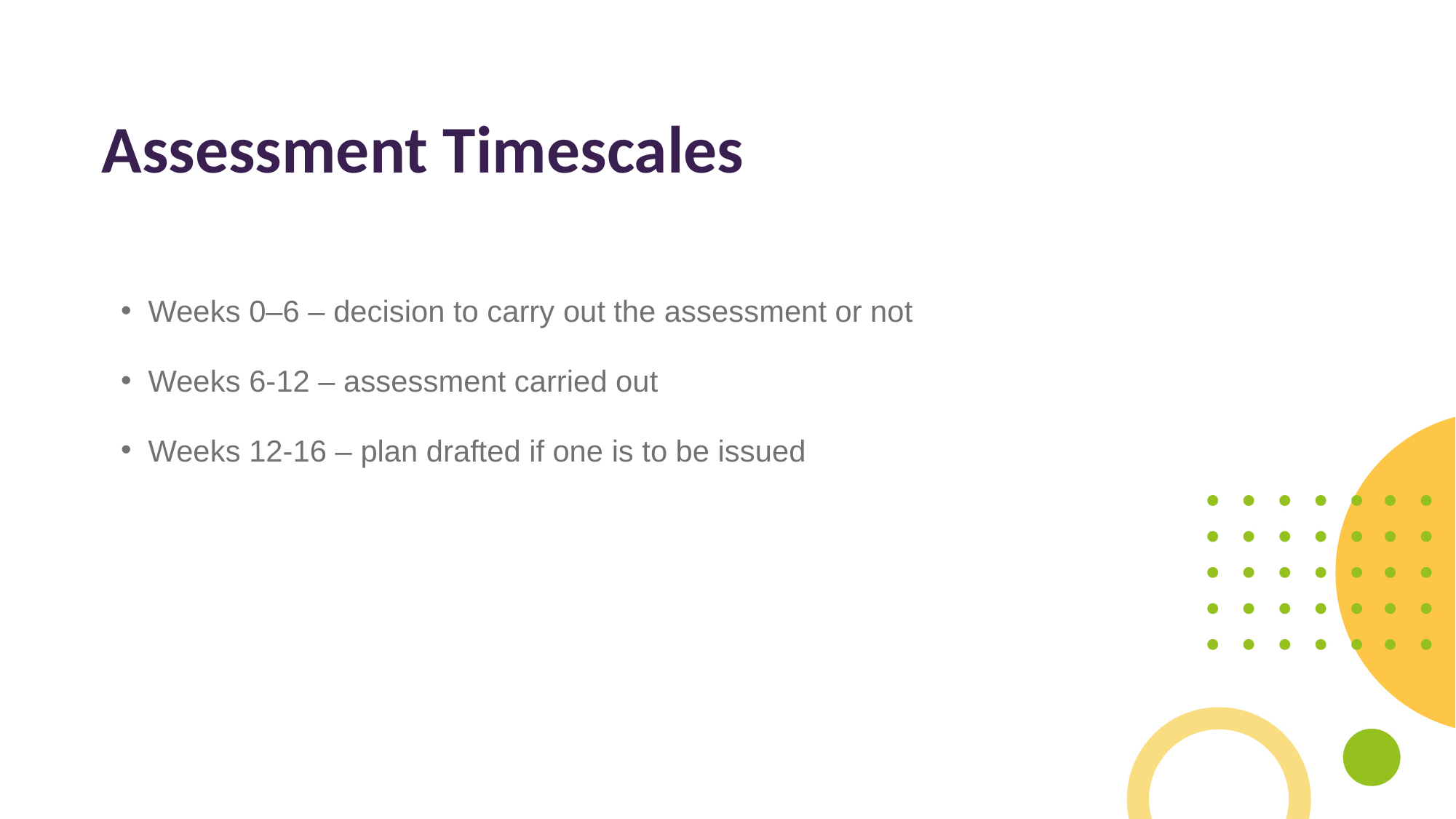

Assessment Timescales

Weeks 0–6 – decision to carry out the assessment or not
Weeks 6-12 – assessment carried out
Weeks 12-16 – plan drafted if one is to be issued